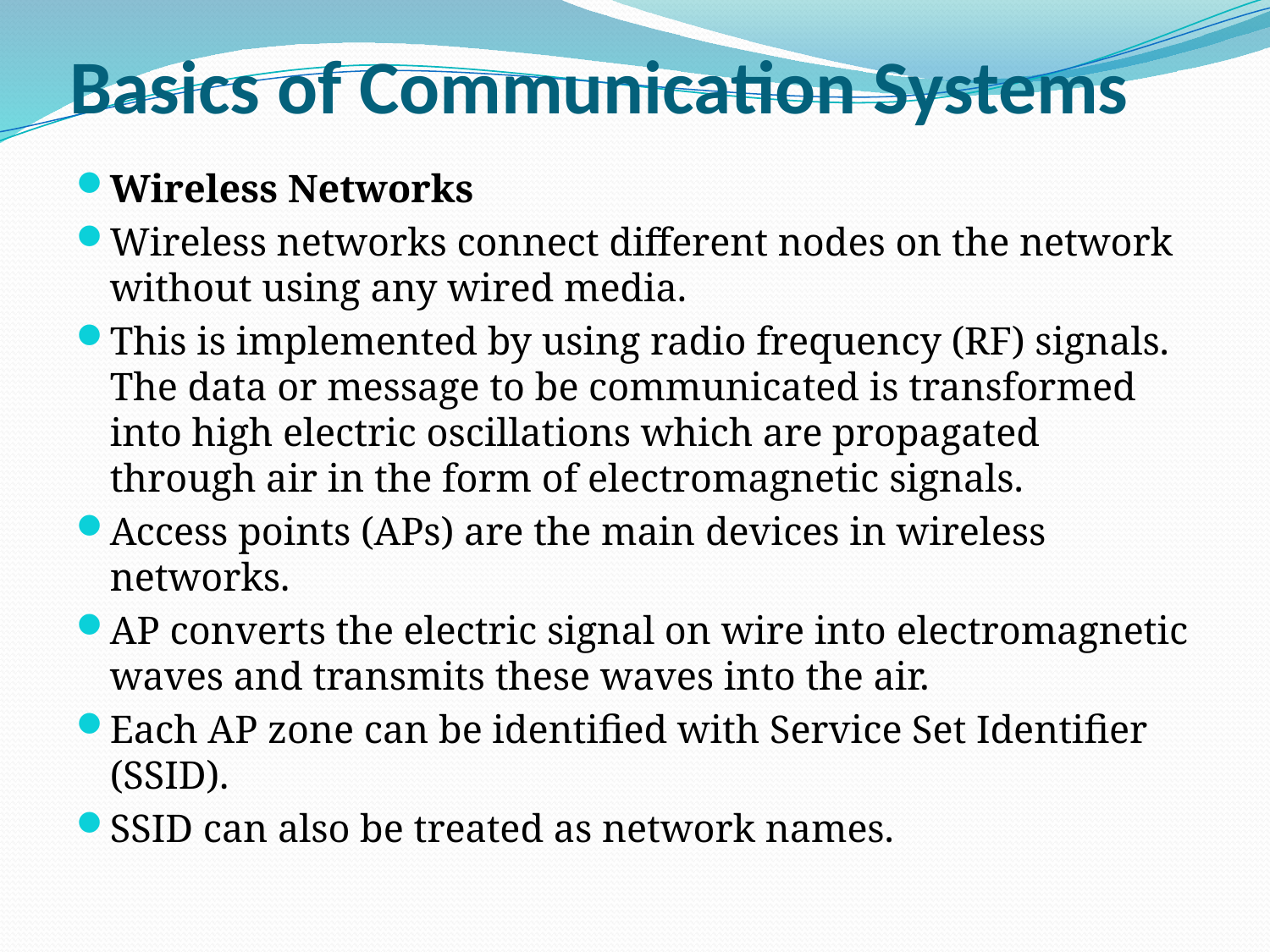

# Basics of Communication Systems
Wireless Networks
Wireless networks connect different nodes on the network without using any wired media.
This is implemented by using radio frequency (RF) signals. The data or message to be communicated is transformed into high electric oscillations which are propagated through air in the form of electromagnetic signals.
Access points (APs) are the main devices in wireless networks.
AP converts the electric signal on wire into electromagnetic waves and transmits these waves into the air.
Each AP zone can be identified with Service Set Identifier (SSID).
SSID can also be treated as network names.